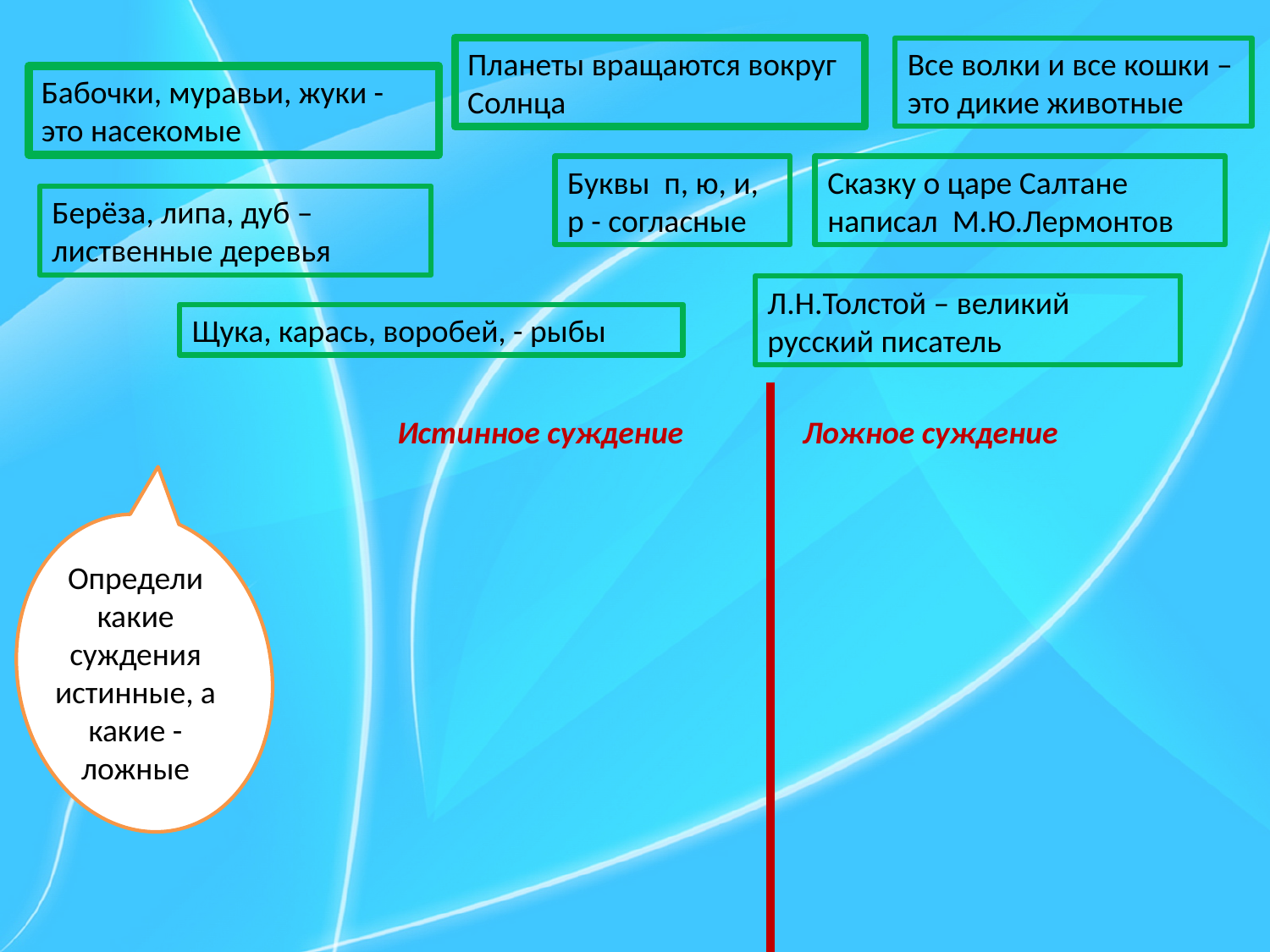

Планеты вращаются вокруг Солнца
Все волки и все кошки – это дикие животные
Бабочки, муравьи, жуки - это насекомые
Буквы  п, ю, и, р - согласные
Сказку о царе Салтане написал  М.Ю.Лермонтов
Берёза, липа, дуб – лиственные деревья
Л.Н.Толстой – великий русский писатель
Щука, карась, воробей, - рыбы
Истинное суждение
Ложное суждение

Определи какие суждения истинные, а какие - ложные